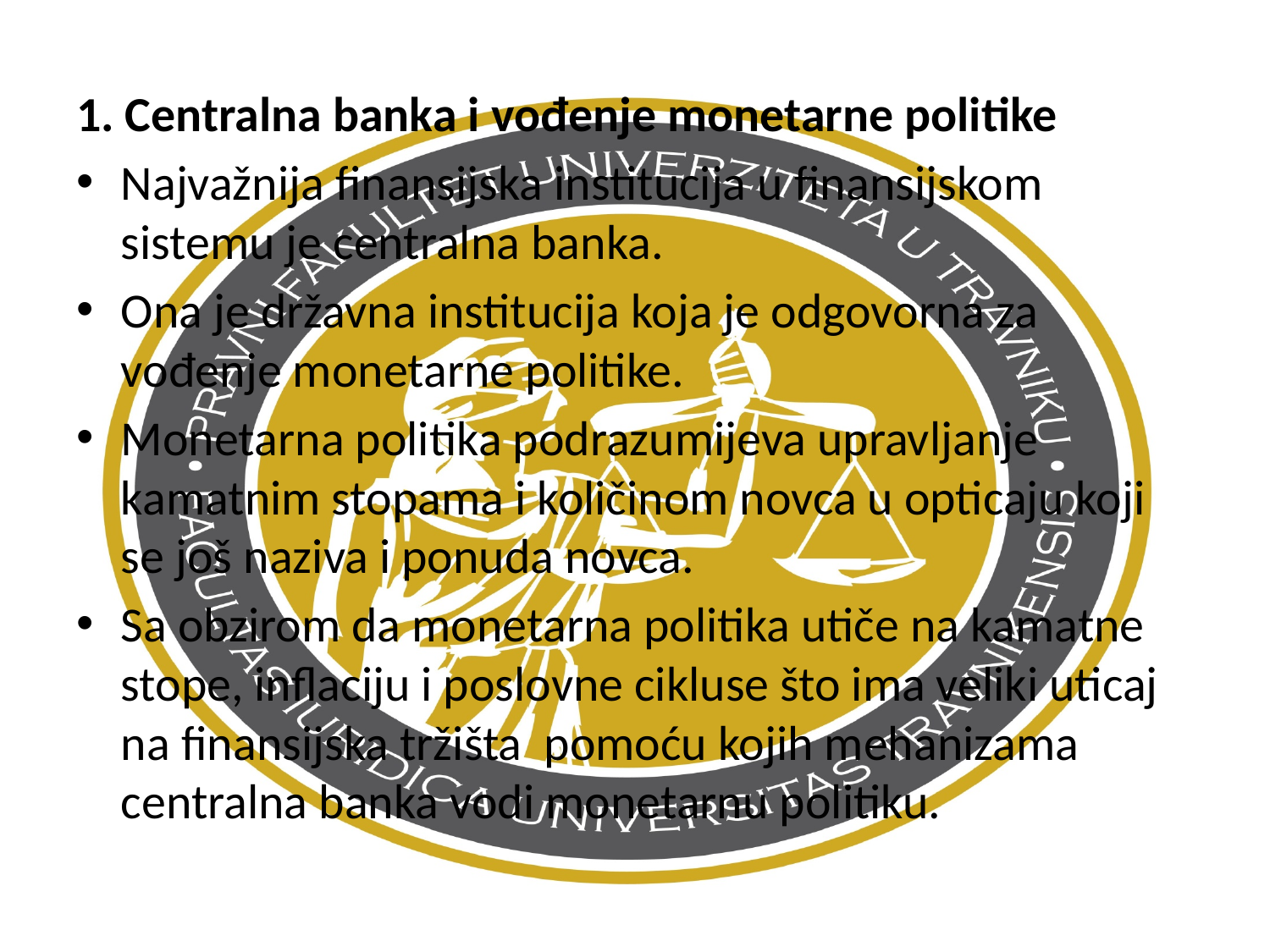

1. Centralna banka i vođenje monetarne politike
Najvažnija finansijska institucija u finansijskom sistemu je centralna banka.
Ona je državna institucija koja je odgovorna za vođenje monetarne politike.
Monetarna politika podrazumijeva upravljanje kamatnim stopama i količinom novca u opticaju koji se još naziva i ponuda novca.
Sa obzirom da monetarna politika utiče na kamatne stope, inflaciju i poslovne cikluse što ima veliki uticaj na finansijska tržišta  pomoću kojih mehanizama centralna banka vodi monetarnu politiku.